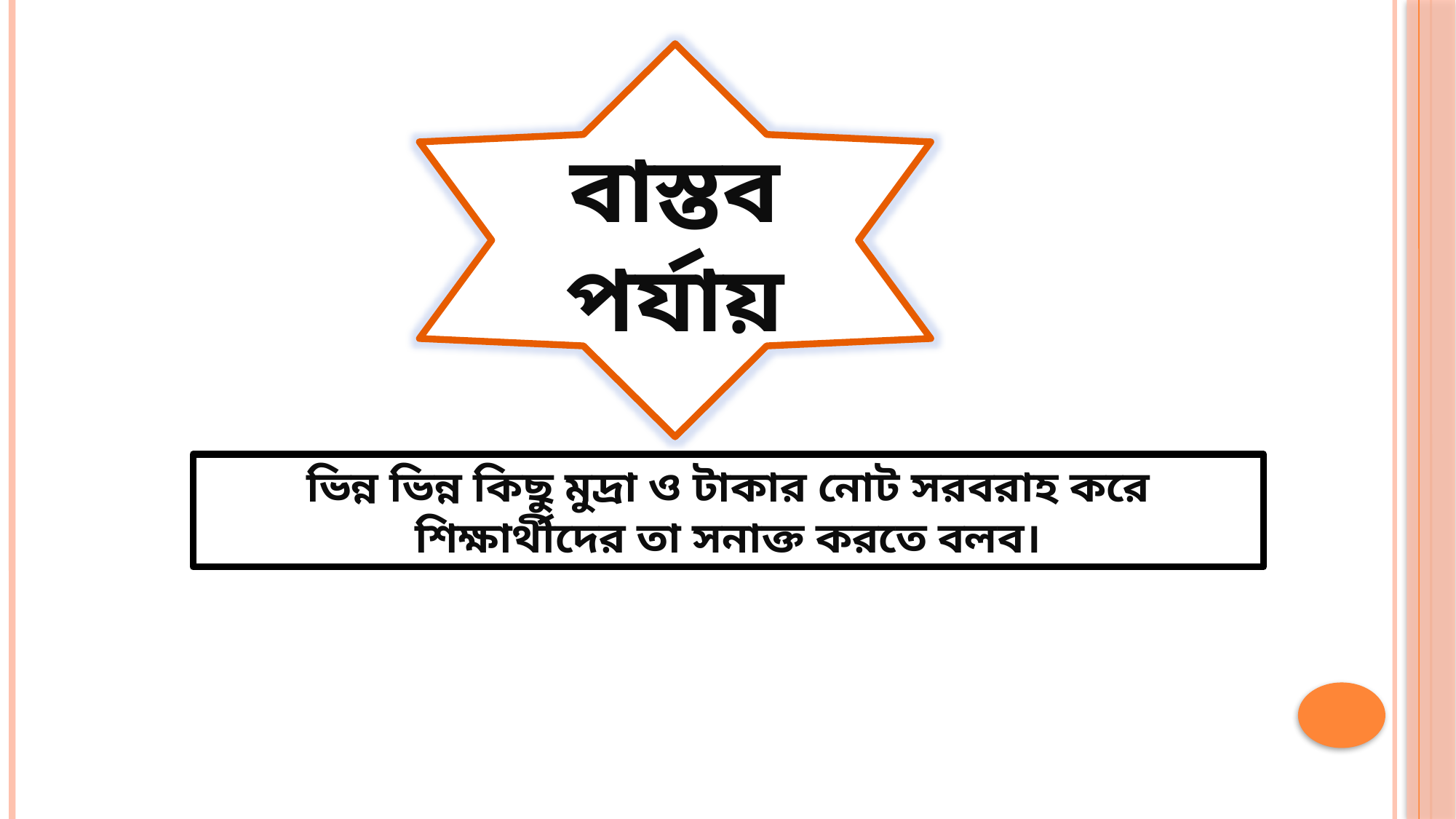

বাস্তব পর্যায়
ভিন্ন ভিন্ন কিছু মুদ্রা ও টাকার নোট সরবরাহ করে শিক্ষার্থীদের তা সনাক্ত করতে বলব।